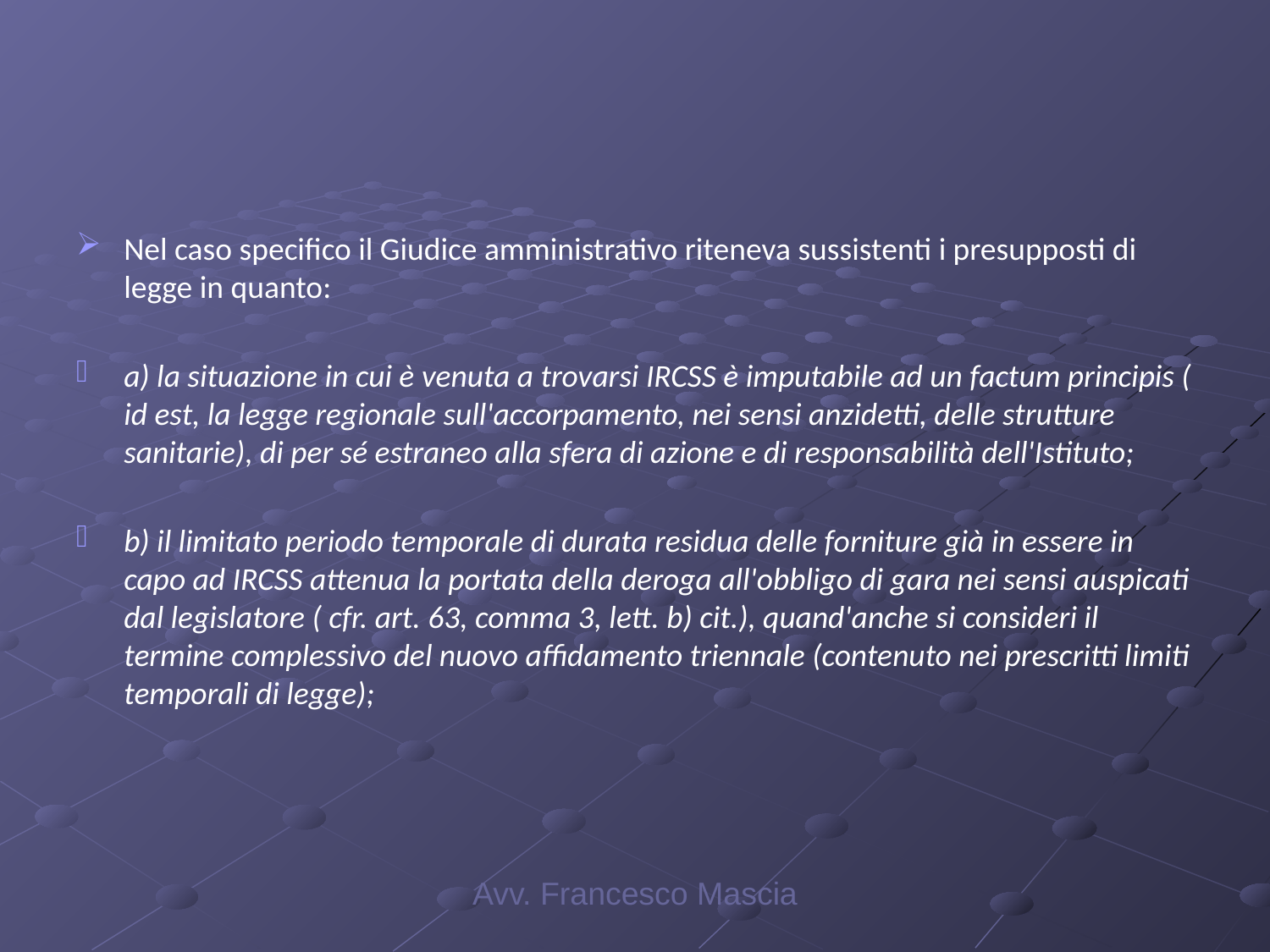

#
Nel caso specifico il Giudice amministrativo riteneva sussistenti i presupposti di legge in quanto:

a) la situazione in cui è venuta a trovarsi IRCSS è imputabile ad un factum principis ( id est, la legge regionale sull'accorpamento, nei sensi anzidetti, delle strutture sanitarie), di per sé estraneo alla sfera di azione e di responsabilità dell'Istituto;

b) il limitato periodo temporale di durata residua delle forniture già in essere in capo ad IRCSS attenua la portata della deroga all'obbligo di gara nei sensi auspicati dal legislatore ( cfr. art. 63, comma 3, lett. b) cit.), quand'anche si consideri il termine complessivo del nuovo affidamento triennale (contenuto nei prescritti limiti temporali di legge);
Avv. Francesco Mascia